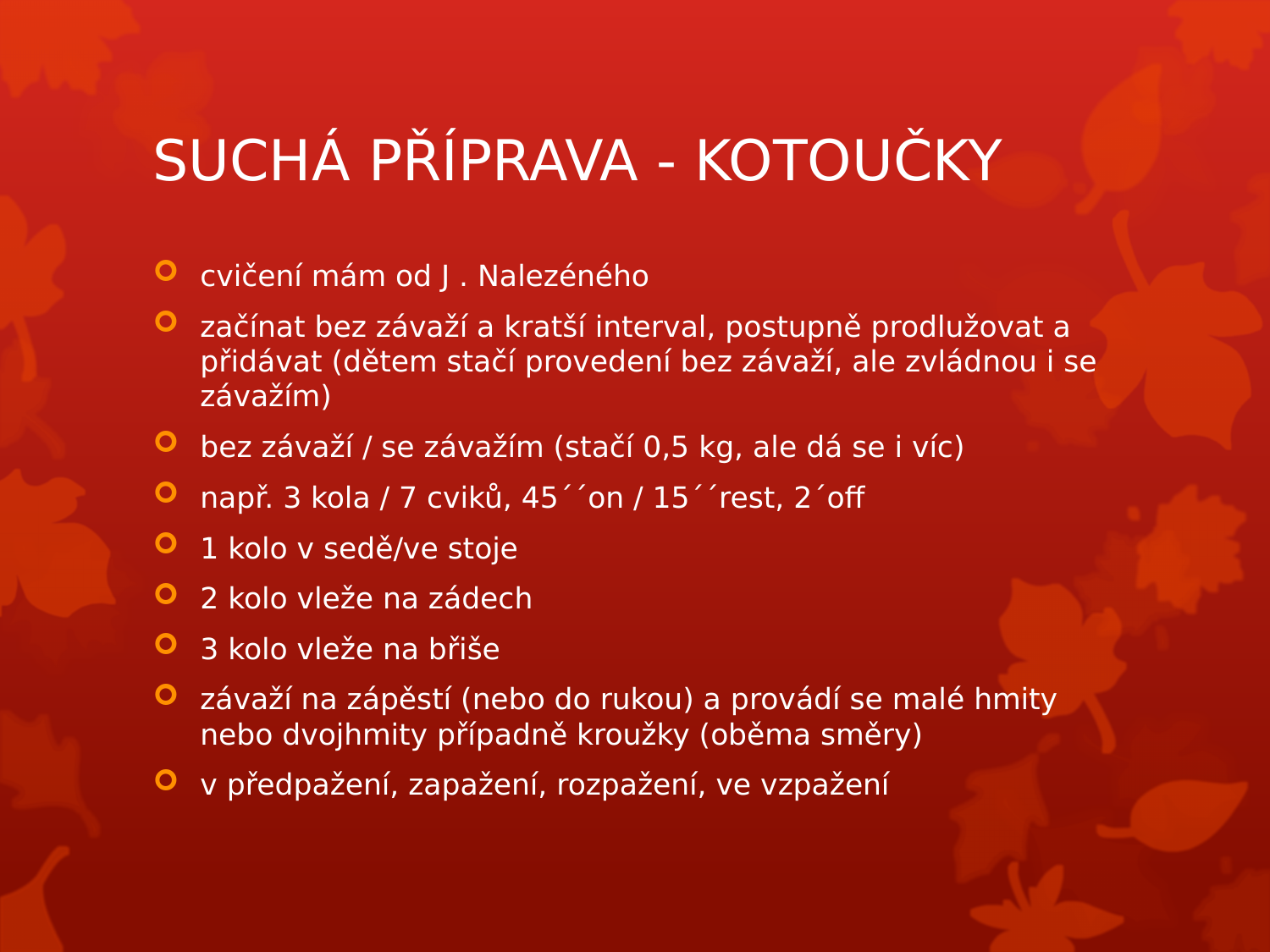

# SUCHÁ PŘÍPRAVA - KOTOUČKY
cvičení mám od J . Nalezéného
začínat bez závaží a kratší interval, postupně prodlužovat a přidávat (dětem stačí provedení bez závaží, ale zvládnou i se závažím)
bez závaží / se závažím (stačí 0,5 kg, ale dá se i víc)
např. 3 kola / 7 cviků, 45´´on / 15´´rest, 2´off
1 kolo v sedě/ve stoje
2 kolo vleže na zádech
3 kolo vleže na břiše
závaží na zápěstí (nebo do rukou) a provádí se malé hmity nebo dvojhmity případně kroužky (oběma směry)
v předpažení, zapažení, rozpažení, ve vzpažení